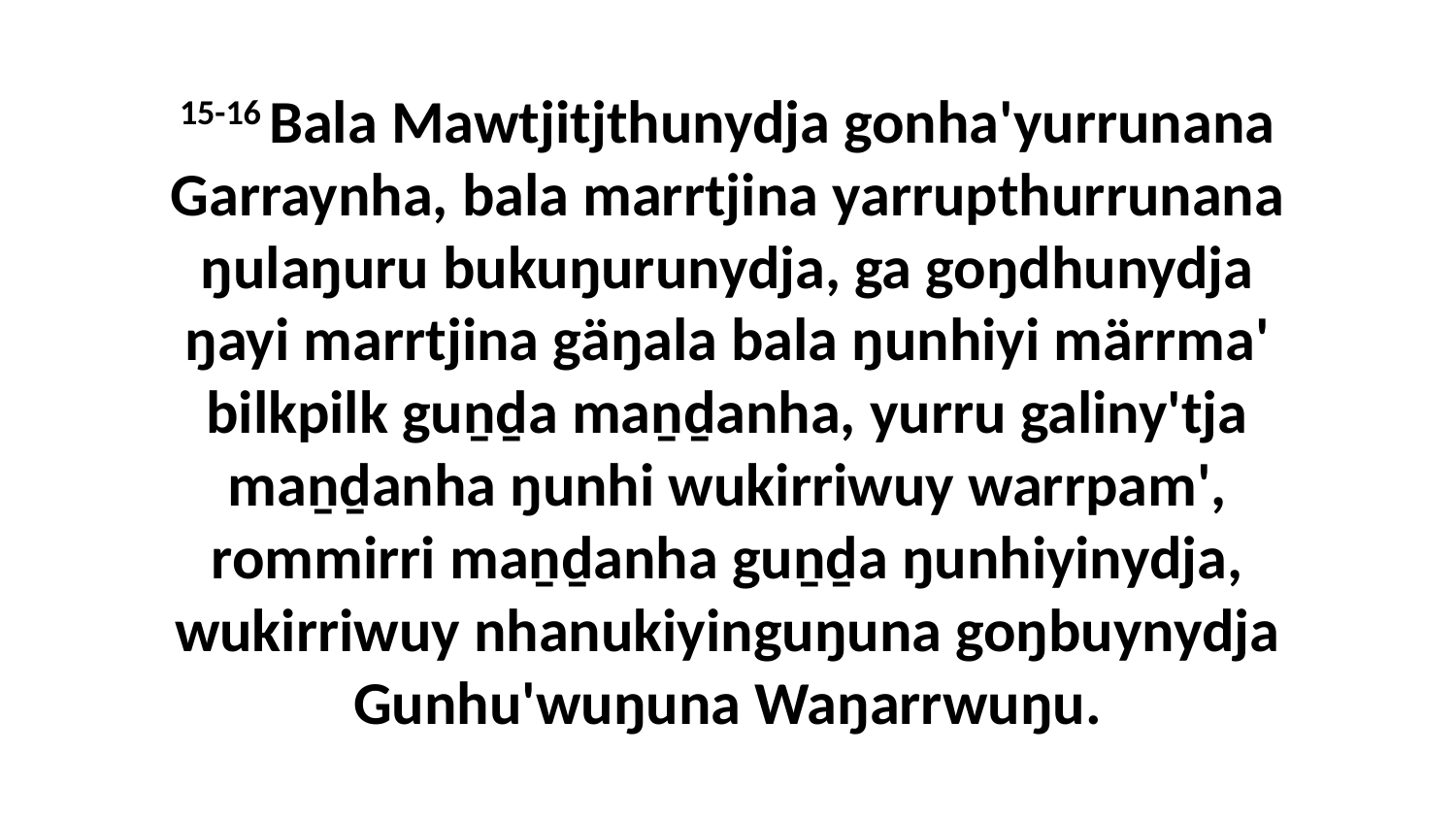

15-16 Bala Mawtjitjthunydja gonha'yurrunana Garraynha, bala marrtjina yarrupthurrunana ŋulaŋuru bukuŋurunydja, ga goŋdhunydja ŋayi marrtjina gäŋala bala ŋunhiyi märrma' bilkpilk guṉḏa maṉḏanha, yurru galiny'tja maṉḏanha ŋunhi wukirriwuy warrpam', rommirri maṉḏanha guṉḏa ŋunhiyinydja, wukirriwuy nhanukiyinguŋuna goŋbuynydja Gunhu'wuŋuna Waŋarrwuŋu.